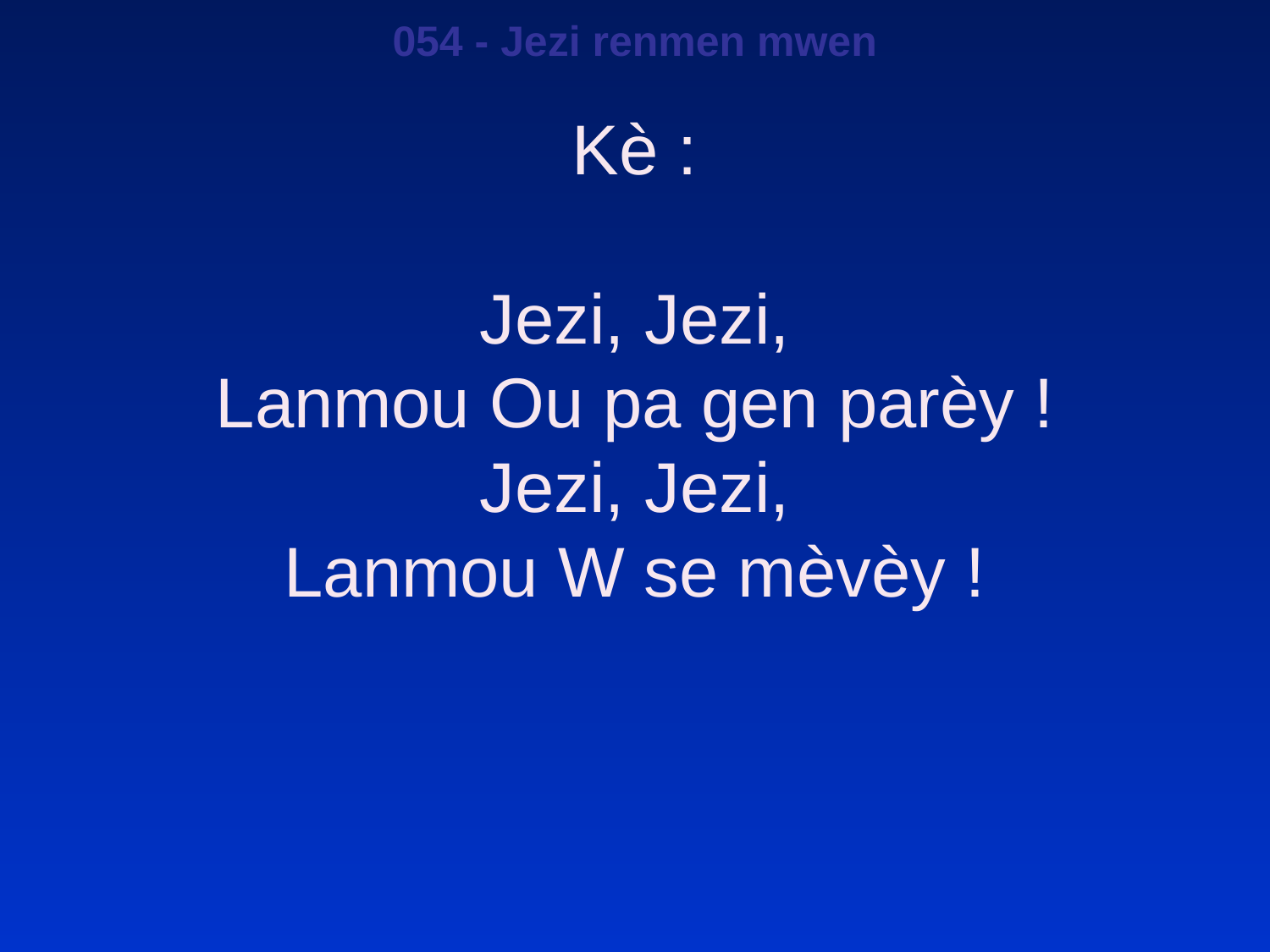

054 - Jezi renmen mwen
Kè :

Jezi, Jezi,
Lanmou Ou pa gen parèy !
Jezi, Jezi,
Lanmou W se mèvèy !